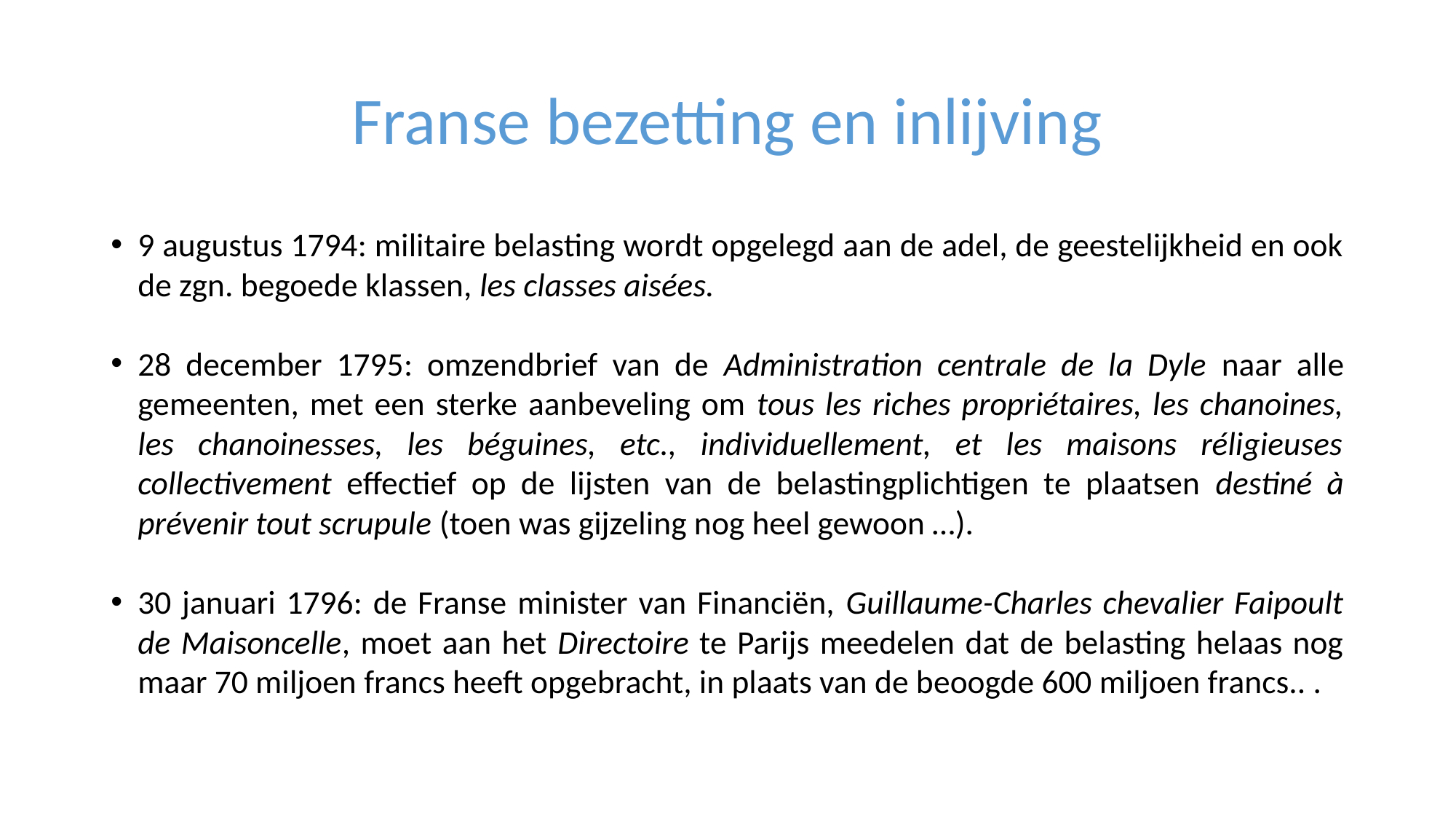

# Franse bezetting en inlijving
9 augustus 1794: militaire belasting wordt opgelegd aan de adel, de geestelijkheid en ook de zgn. begoede klassen, les classes aisées.

28 december 1795: omzendbrief van de Administration centrale de la Dyle naar alle gemeenten, met een sterke aanbeveling om tous les riches propriétaires, les chanoines, les chanoinesses, les béguines, etc., individuellement, et les maisons réligieuses collectivement effectief op de lijsten van de belastingplichtigen te plaatsen destiné à prévenir tout scrupule (toen was gijzeling nog heel gewoon …).

30 januari 1796: de Franse minister van Financiën, Guillaume-Charles chevalier Faipoult de Maisoncelle, moet aan het Directoire te Parijs meedelen dat de belasting helaas nog maar 70 miljoen francs heeft opgebracht, in plaats van de beoogde 600 miljoen francs.. .